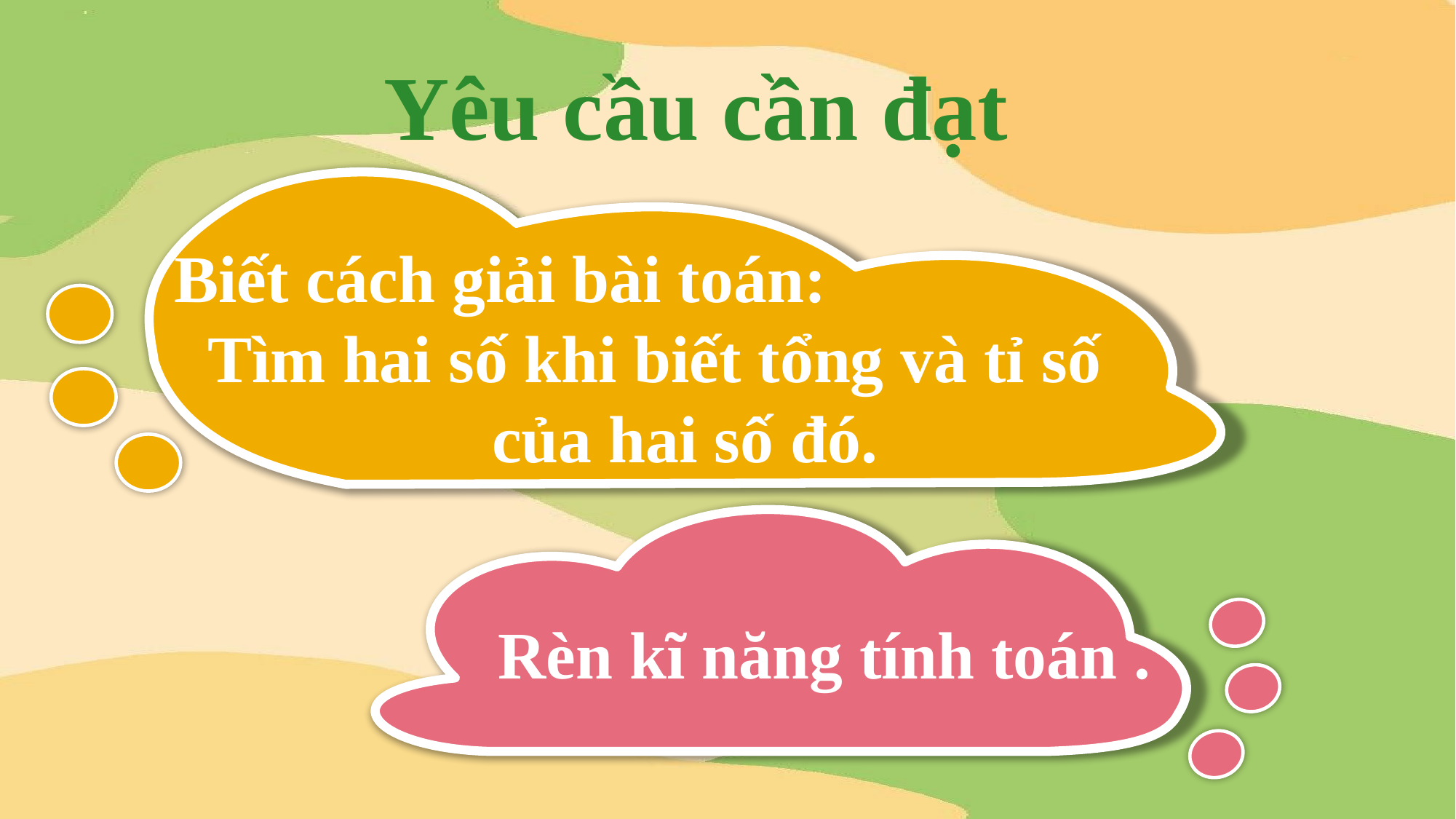

Yêu cầu cần đạt

Biết cách giải bài toán:
  Tìm hai số khi biết tổng và tỉ số
                   của hai số đó.

Rèn kĩ năng tính toán .